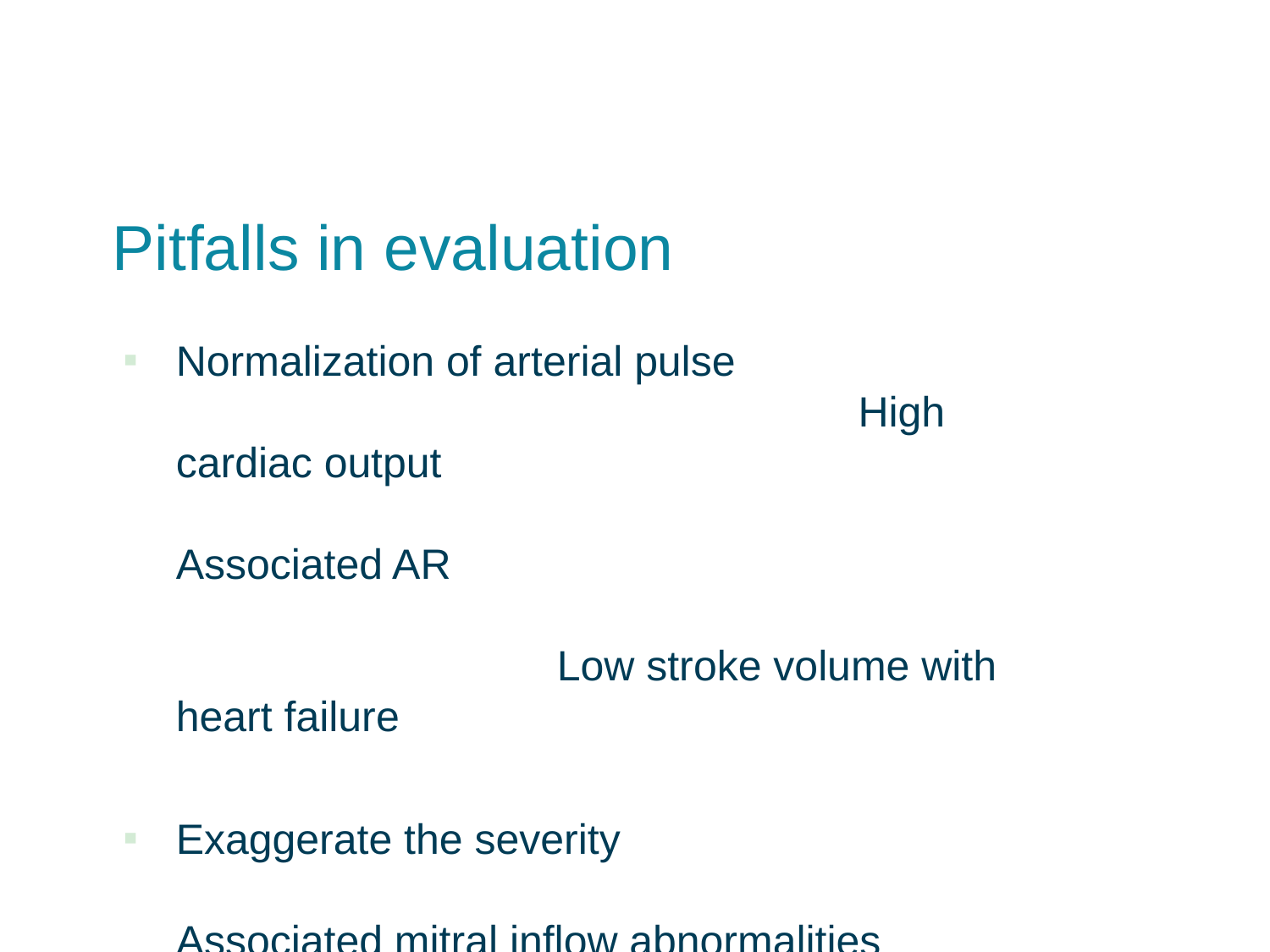

# Pitfalls in evaluation
Normalization of arterial pulse 							    High cardiac output										    Associated AR													Low stroke volume with heart failure

Exaggerate the severity									 Associated mitral inflow abnormalities